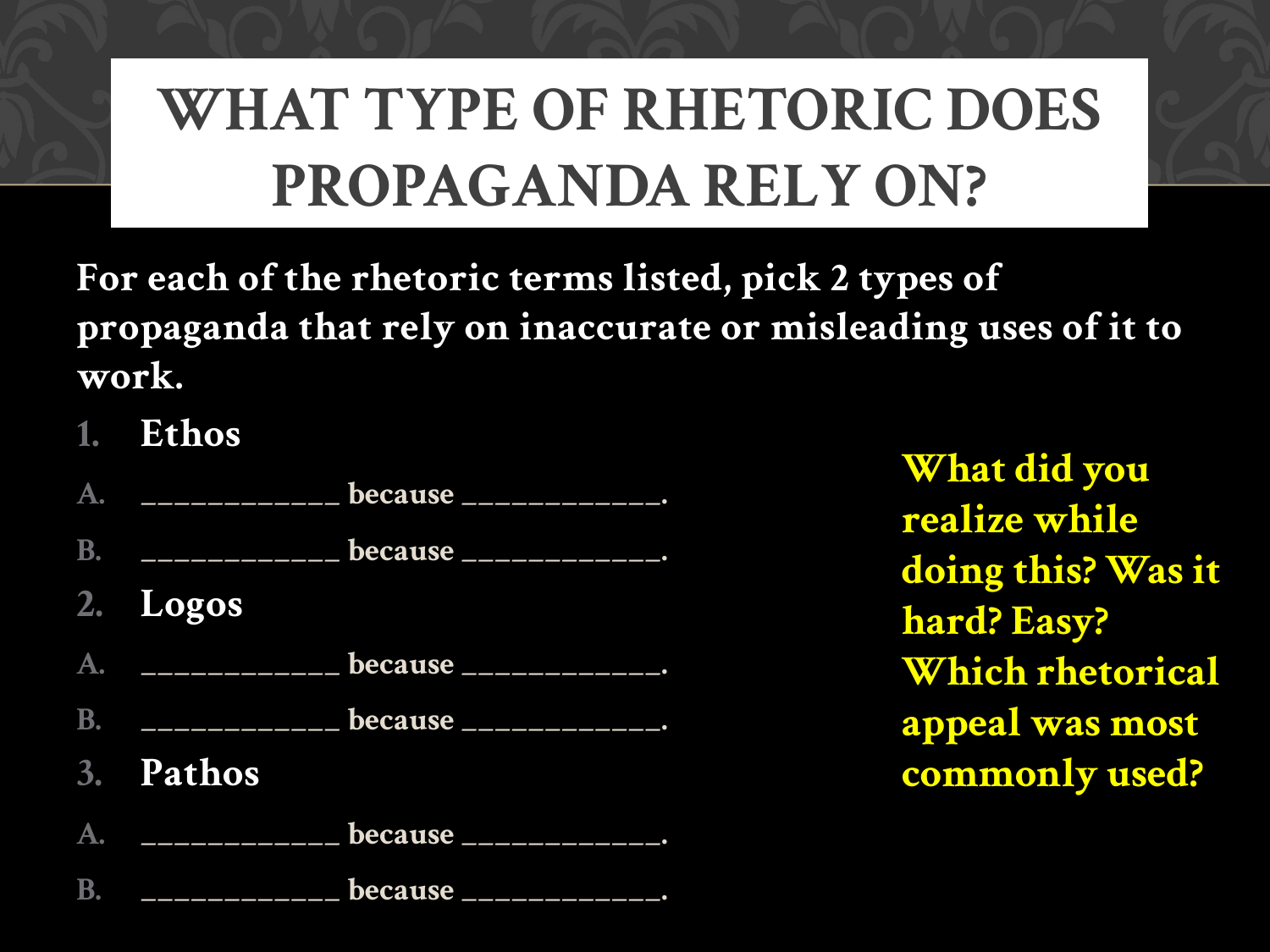

# What Type of rhetoric does propaganda rely on?
For each of the rhetoric terms listed, pick 2 types of propaganda that rely on inaccurate or misleading uses of it to work.
Ethos
____________ because ____________.
____________ because ____________.
Logos
____________ because ____________.
____________ because ____________.
Pathos
____________ because ____________.
____________ because ____________.

What did you realize while doing this? Was it hard? Easy? Which rhetorical appeal was most commonly used?